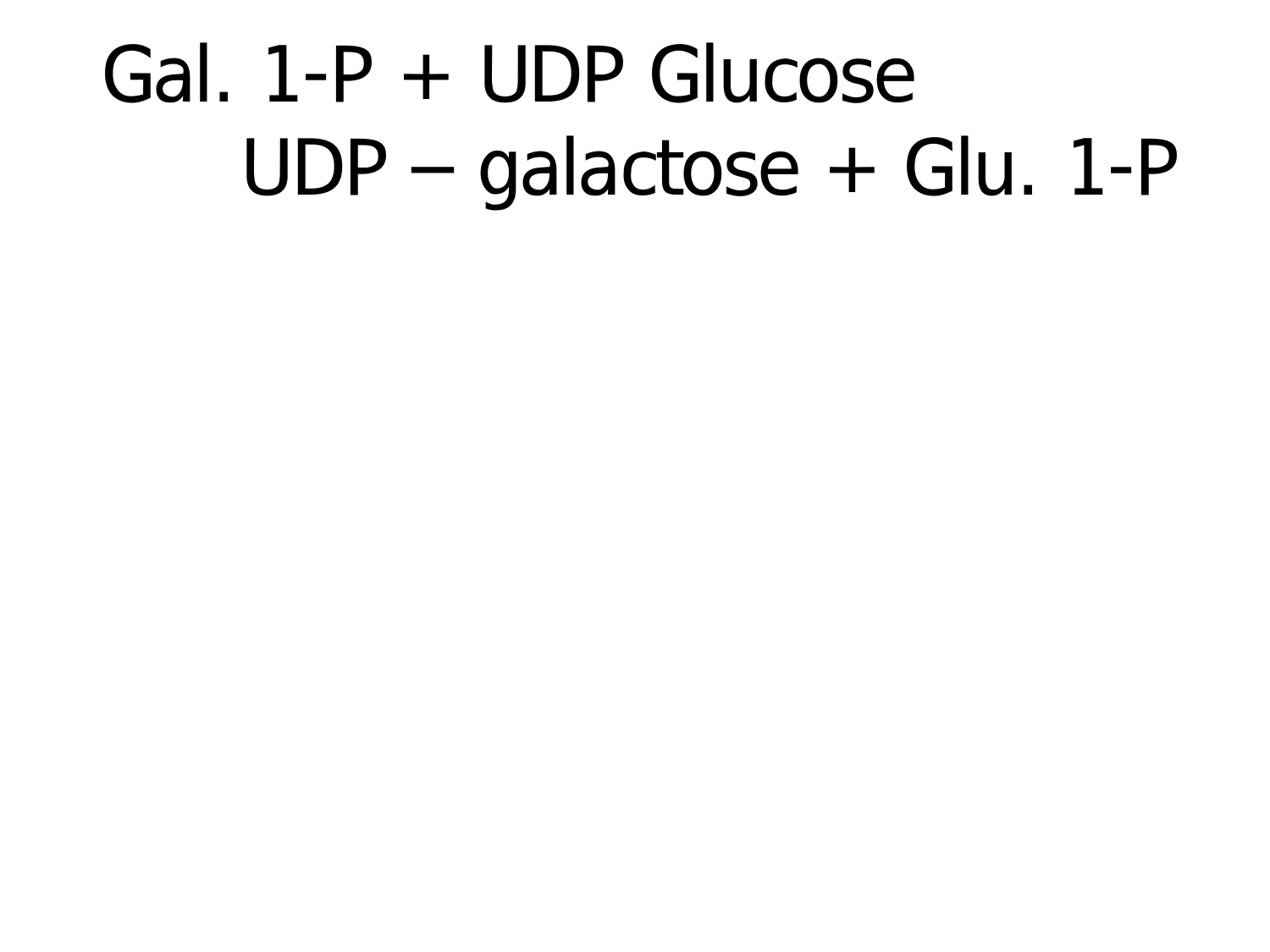

# Gal. 1-P + UDP Glucose 		  	 UDP – galactose + Glu. 1-P